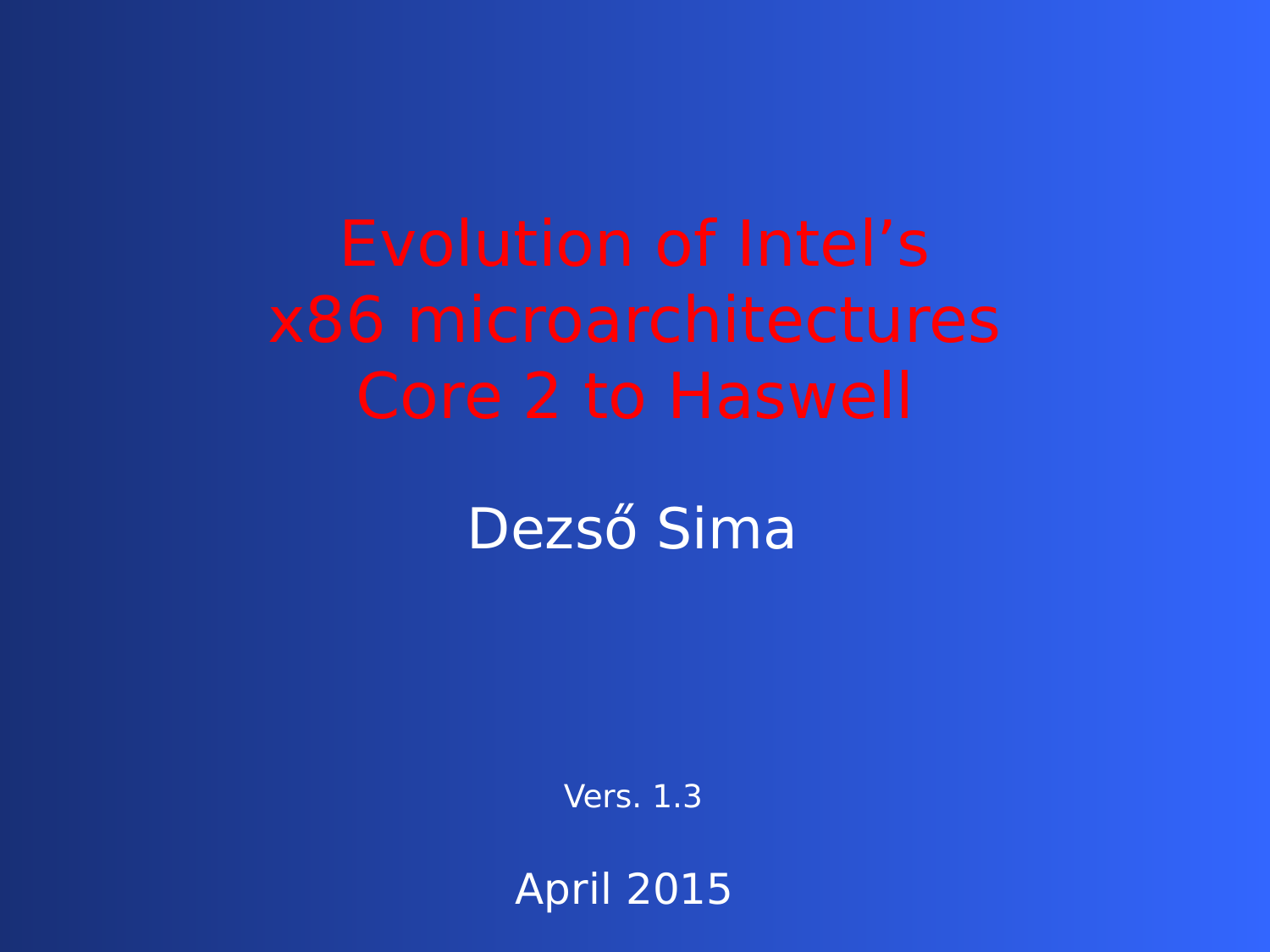

Evolution of Intel’s
x86 microarchitectures
Core 2 to Haswell
Dezső Sima
Vers. 1.3
April 2015